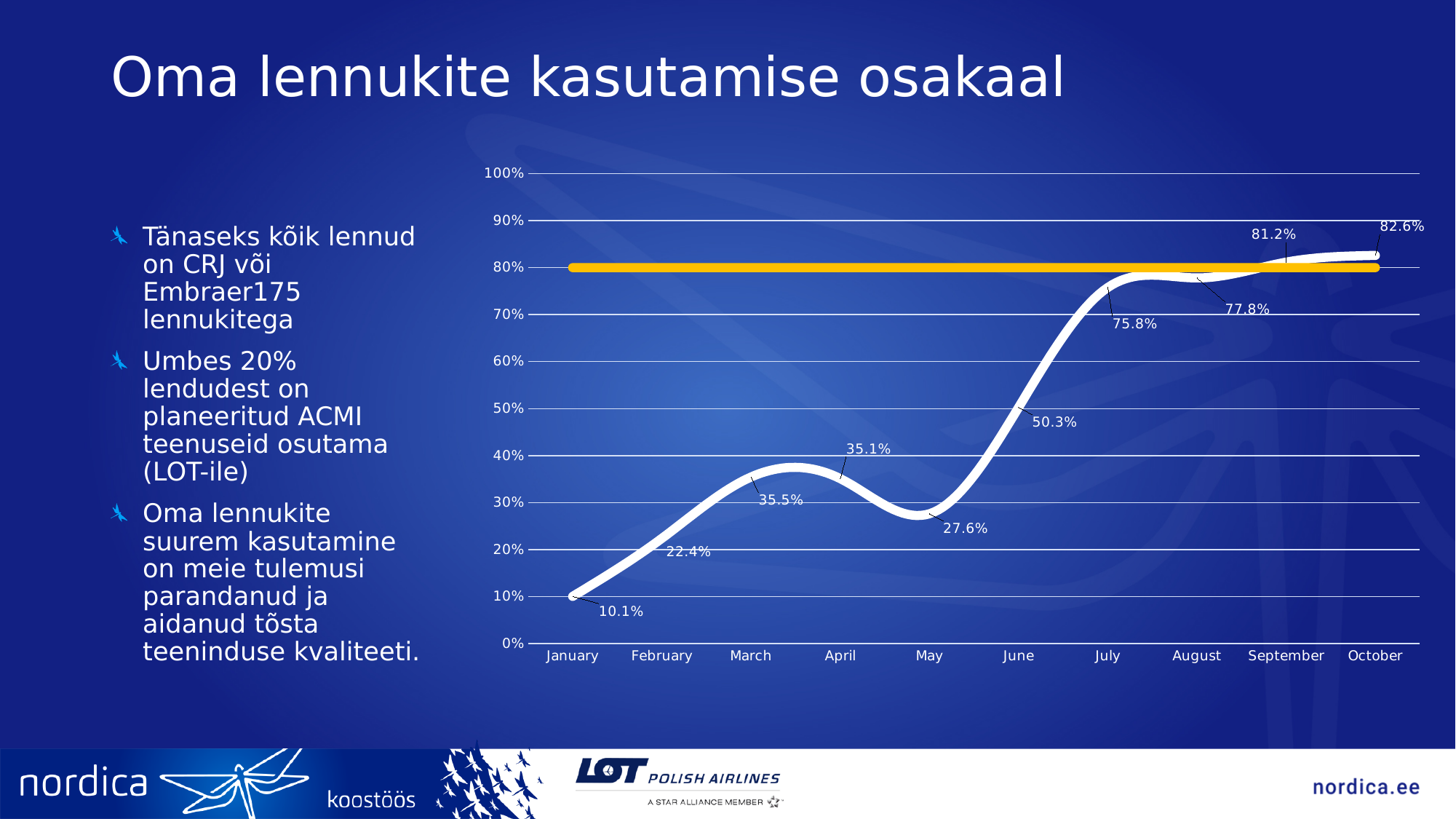

# Oma lennukite kasutamise osakaal

### Chart

| Category | Oma lennukite lendude % | Target |
|---|---|---|
| January | 0.10053859964093358 | 0.8 |
| February | 0.2239858906525573 | 0.8 |
| March | 0.35453100158982515 | 0.8 |
| April | 0.35104895104895106 | 0.8 |
| May | 0.27629911280101394 | 0.8 |
| June | 0.5026178010471204 | 0.8 |
| July | 0.7577464788732394 | 0.8 |
| August | 0.7780784844384303 | 0.8 |
| September | 0.8116308470290771 | 0.8 |
| October | 0.8259212198221093 | 0.8 |
Tänaseks kõik lennud on CRJ või Embraer175 lennukitega
Umbes 20% lendudest on planeeritud ACMI teenuseid osutama (LOT-ile)
Oma lennukite suurem kasutamine on meie tulemusi parandanud ja aidanud tõsta teeninduse kvaliteeti.